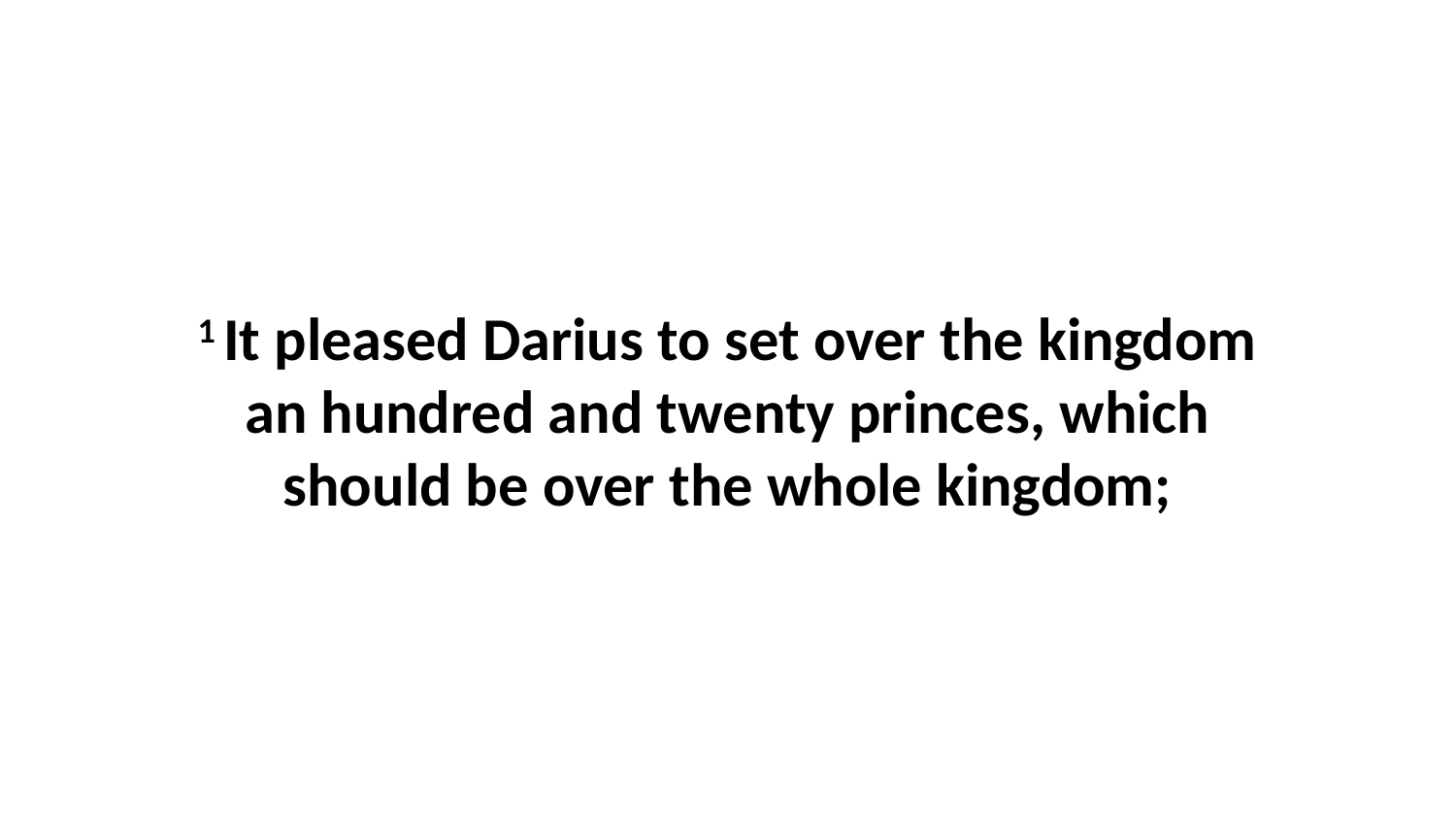

1 It pleased Darius to set over the kingdom an hundred and twenty princes, which should be over the whole kingdom;